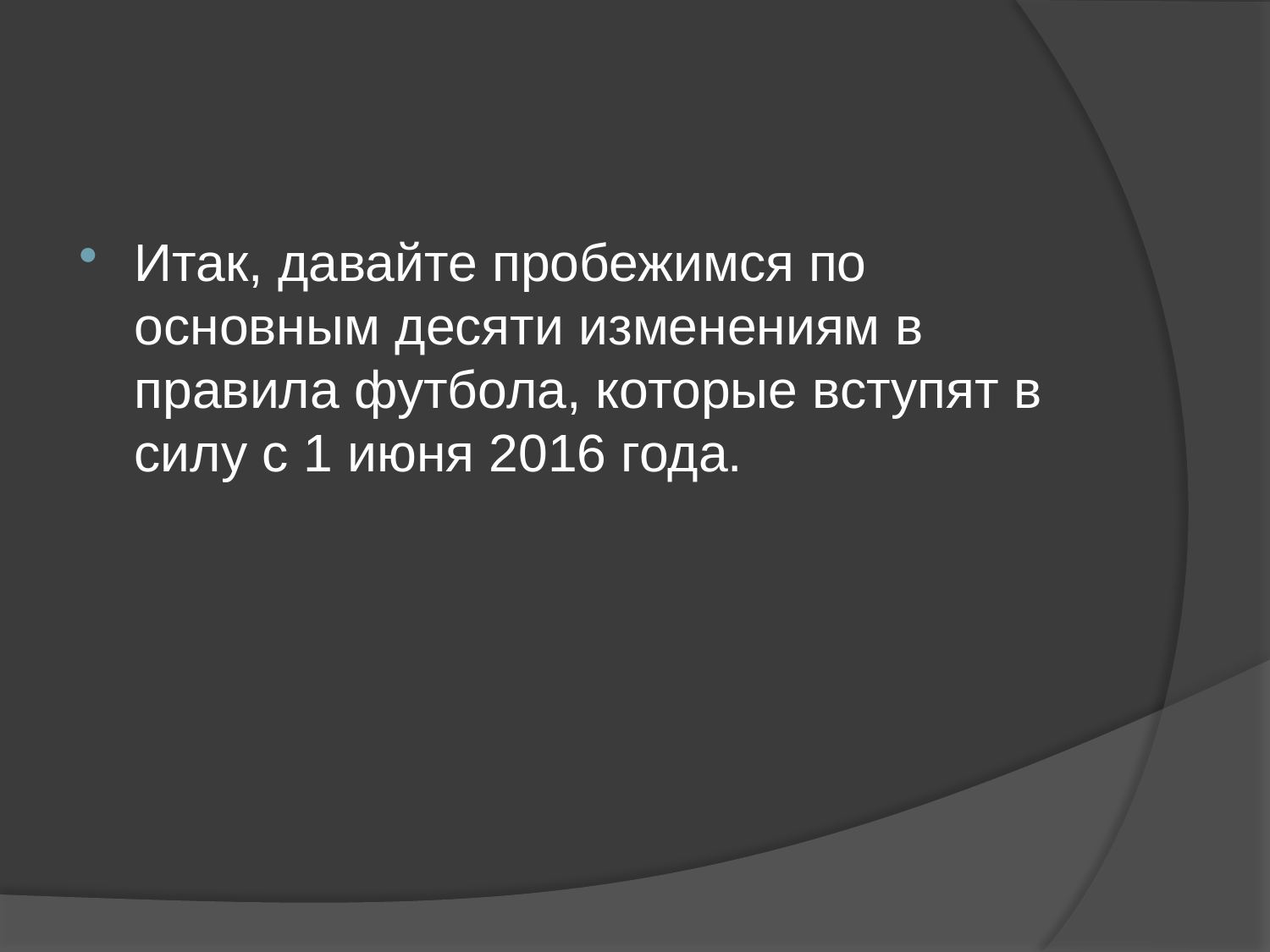

Итак, давайте пробежимся по основным десяти изменениям в правила футбола, которые вступят в силу с 1 июня 2016 года.